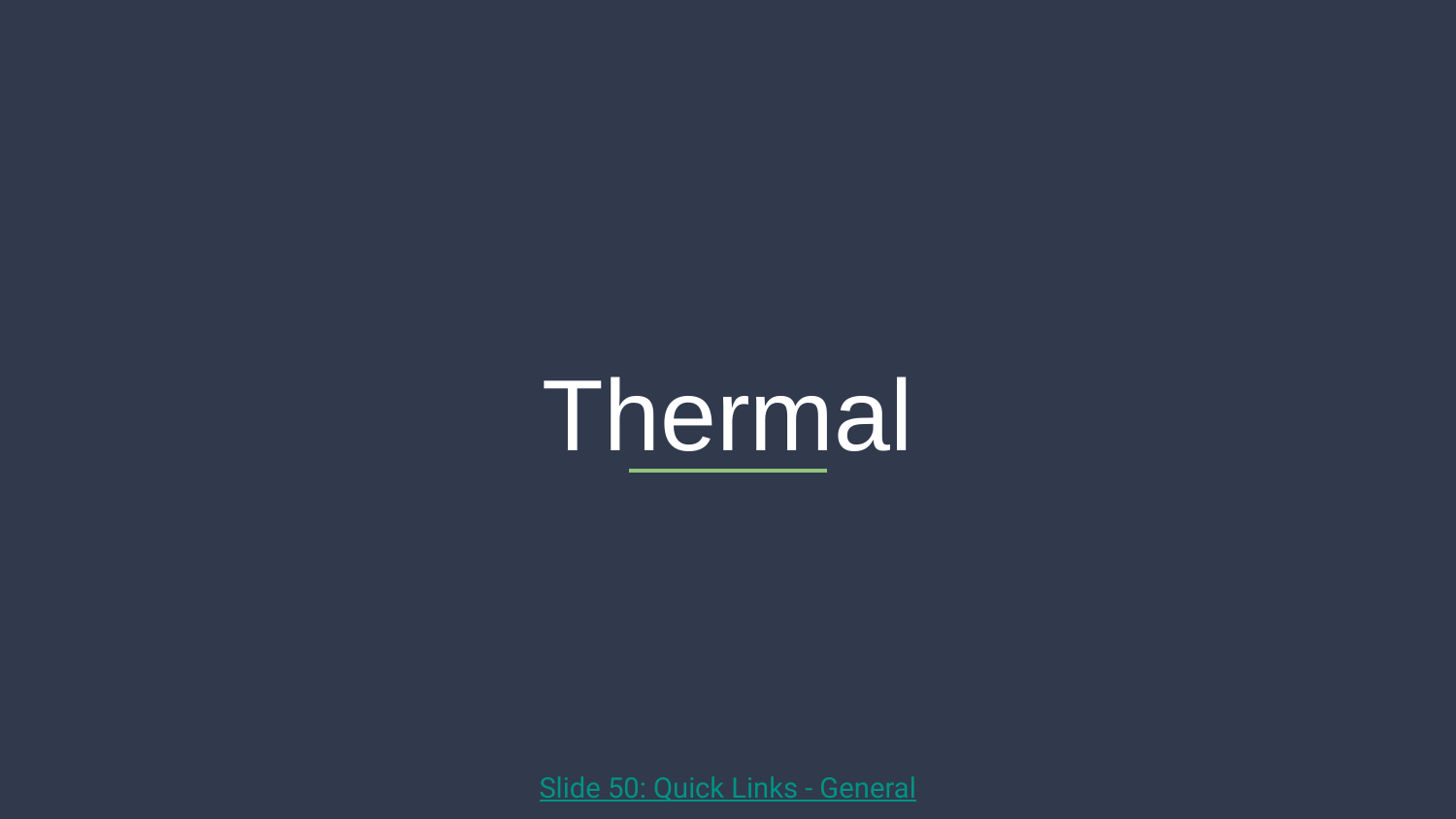

# Thermal
Slide 50: Quick Links - General